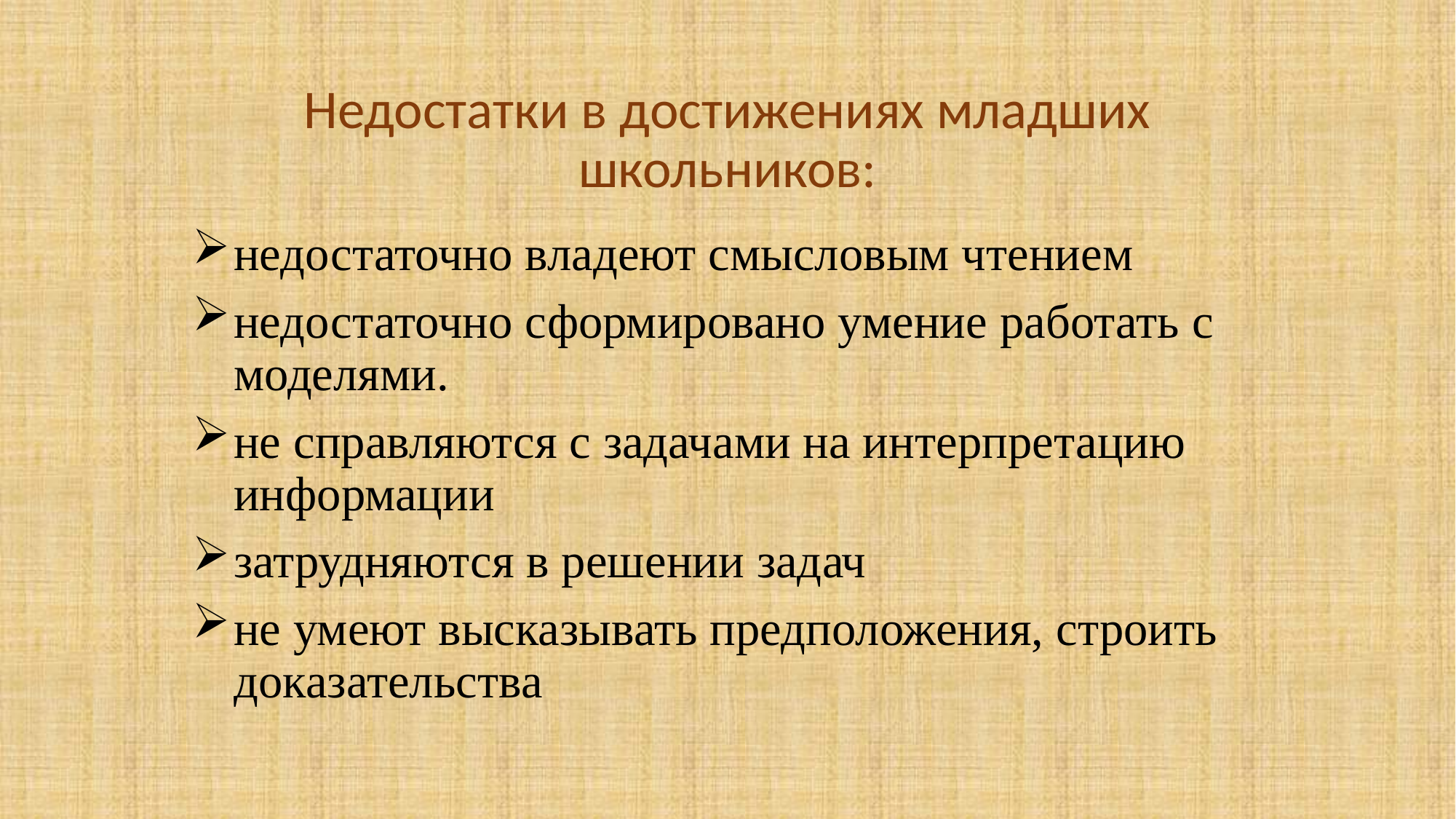

# Недостатки в достижениях младших школьников:
недостаточно владеют смысловым чтением
недостаточно сформировано умение работать с моделями.
не справляются с задачами на интерпретацию информации
затрудняются в решении задач
не умеют высказывать предположения, строить доказательства